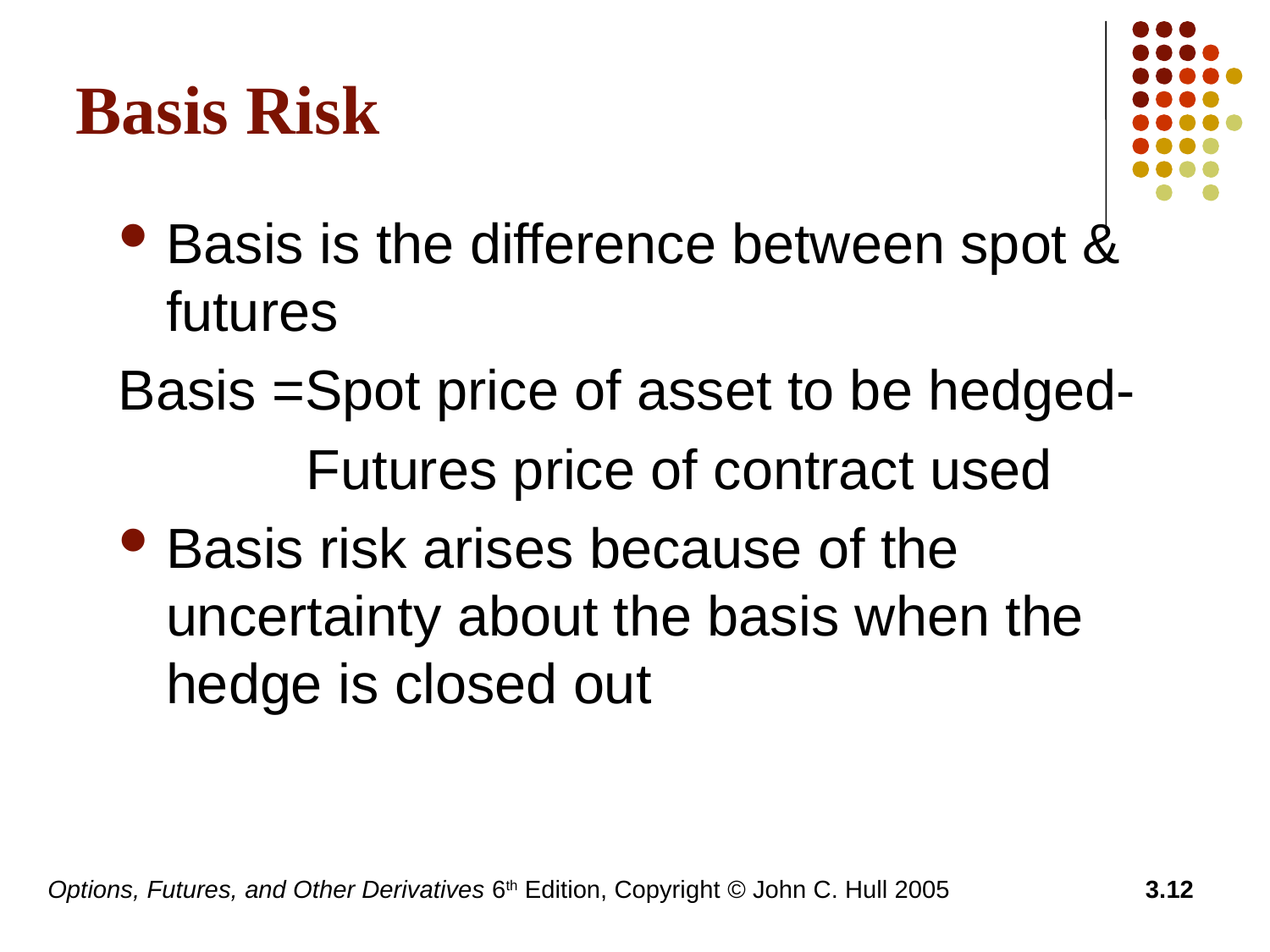

# Basis Risk
Basis is the difference between spot & futures
Basis =Spot price of asset to be hedged-
            Futures price of contract used
Basis risk arises because of the uncertainty about the basis when the hedge is closed out
Options, Futures, and Other Derivatives 6th Edition, Copyright © John C. Hull 2005
3.12